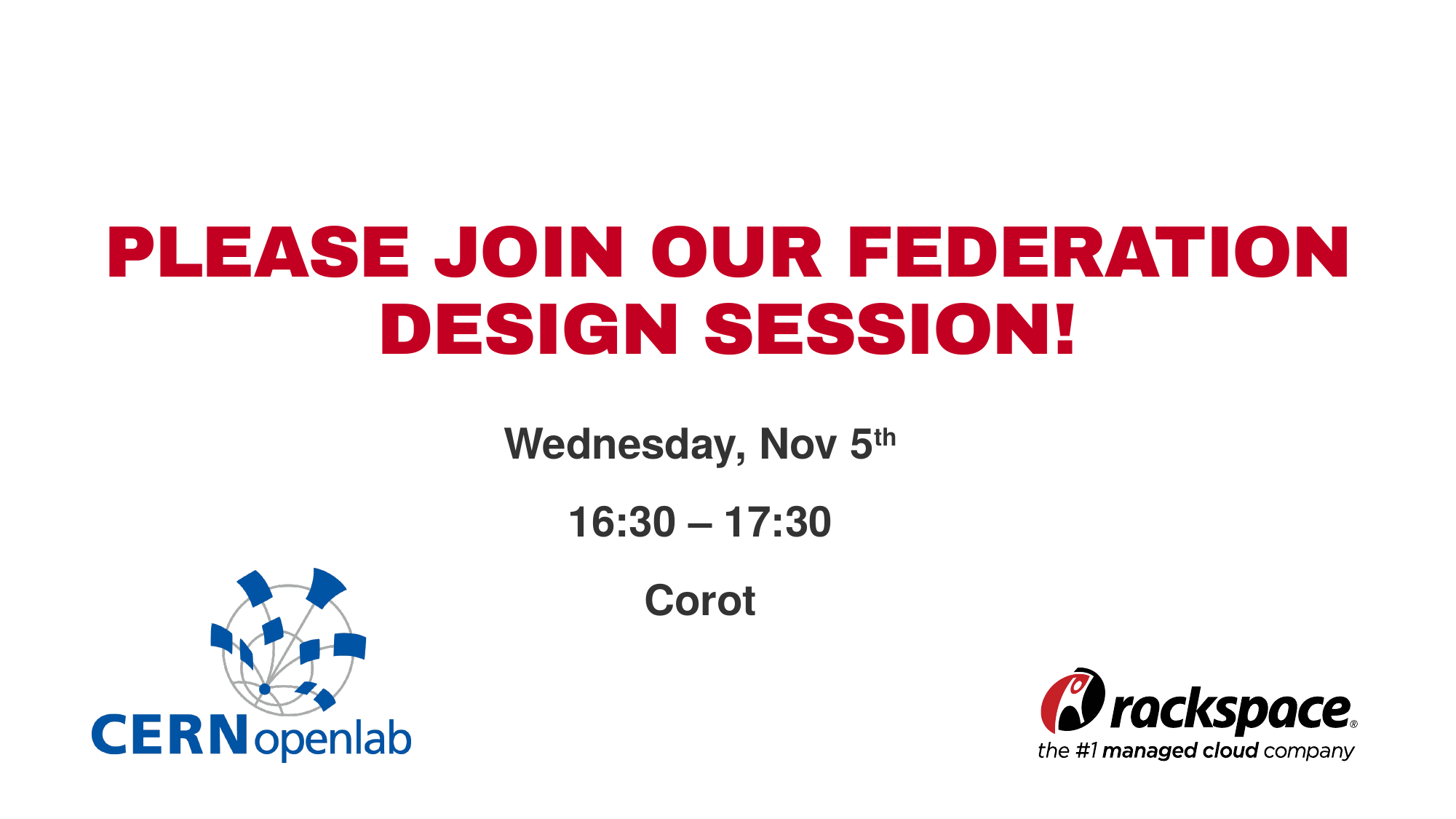

# PLEASE JOIN OUR FEDERATION DESIGN SESSION!
Wednesday, Nov 5th
16:30 – 17:30
Corot